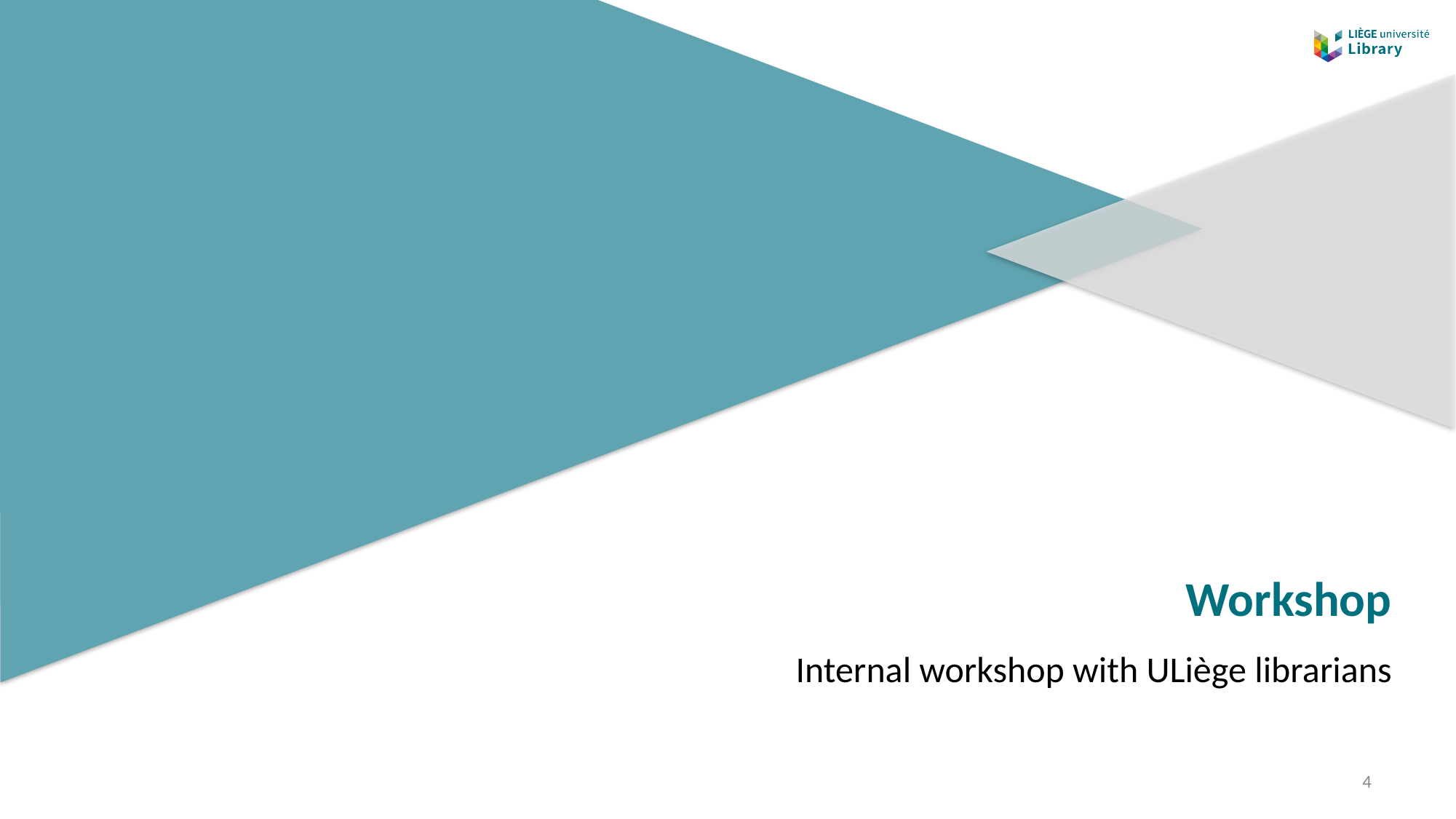

# Workshop
Internal workshop with ULiège librarians
4